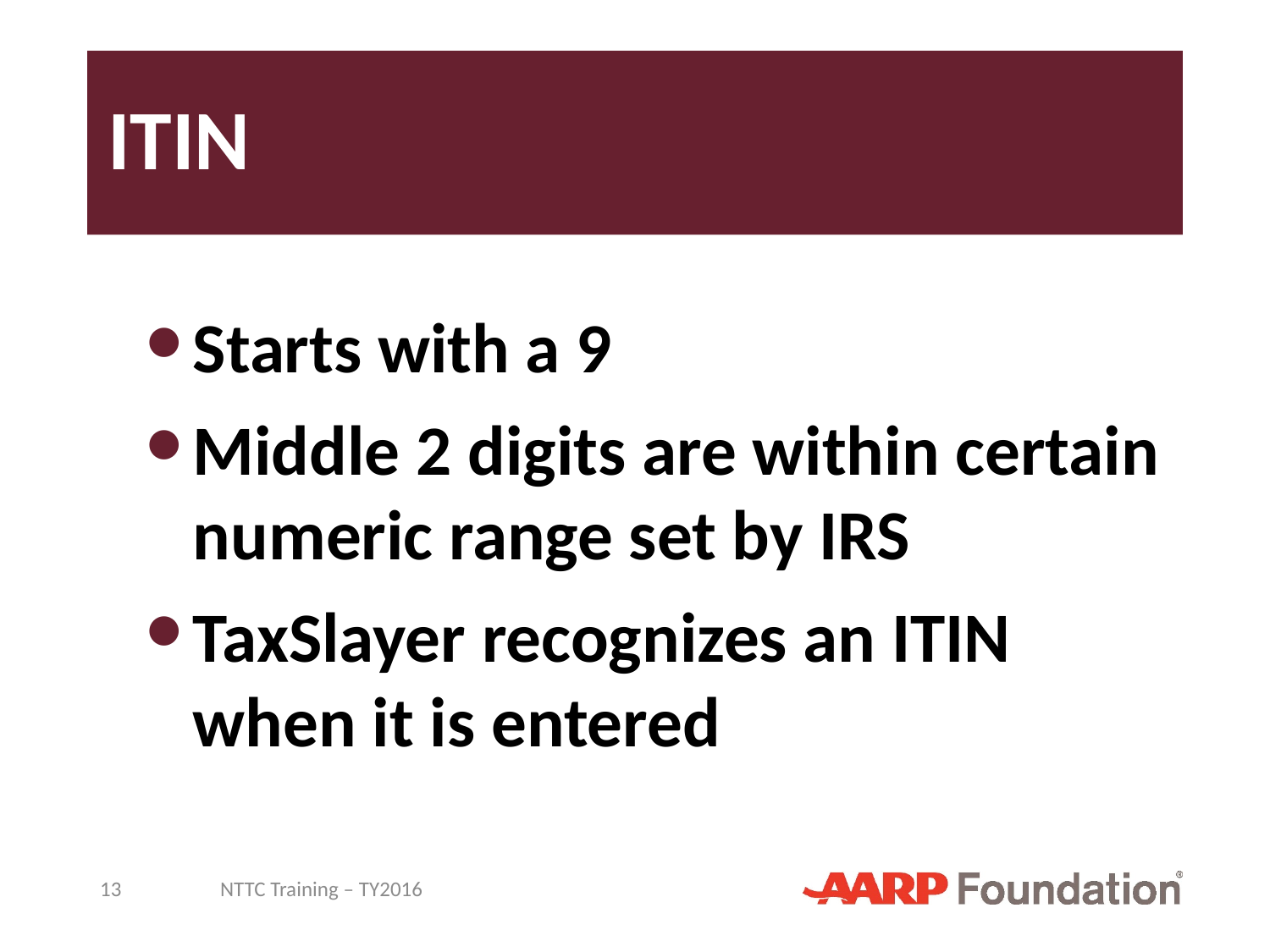

# ITIN
Starts with a 9
Middle 2 digits are within certain numeric range set by IRS
TaxSlayer recognizes an ITIN when it is entered
13
NTTC Training – TY2016